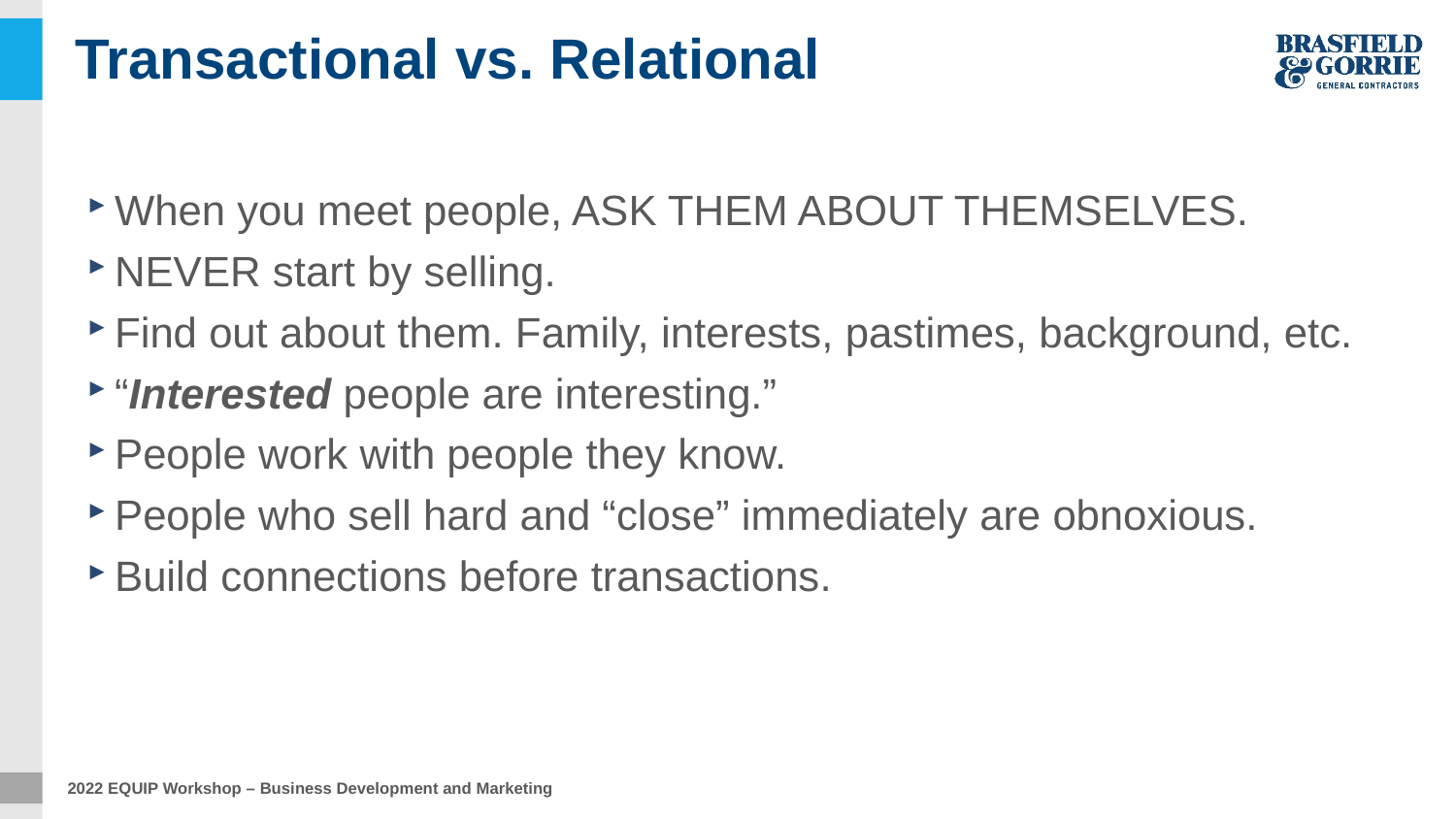

# Transactional vs. Relational
When you meet people, ASK THEM ABOUT THEMSELVES.
NEVER start by selling.
Find out about them. Family, interests, pastimes, background, etc.
“Interested people are interesting.”
People work with people they know.
People who sell hard and “close” immediately are obnoxious.
Build connections before transactions.